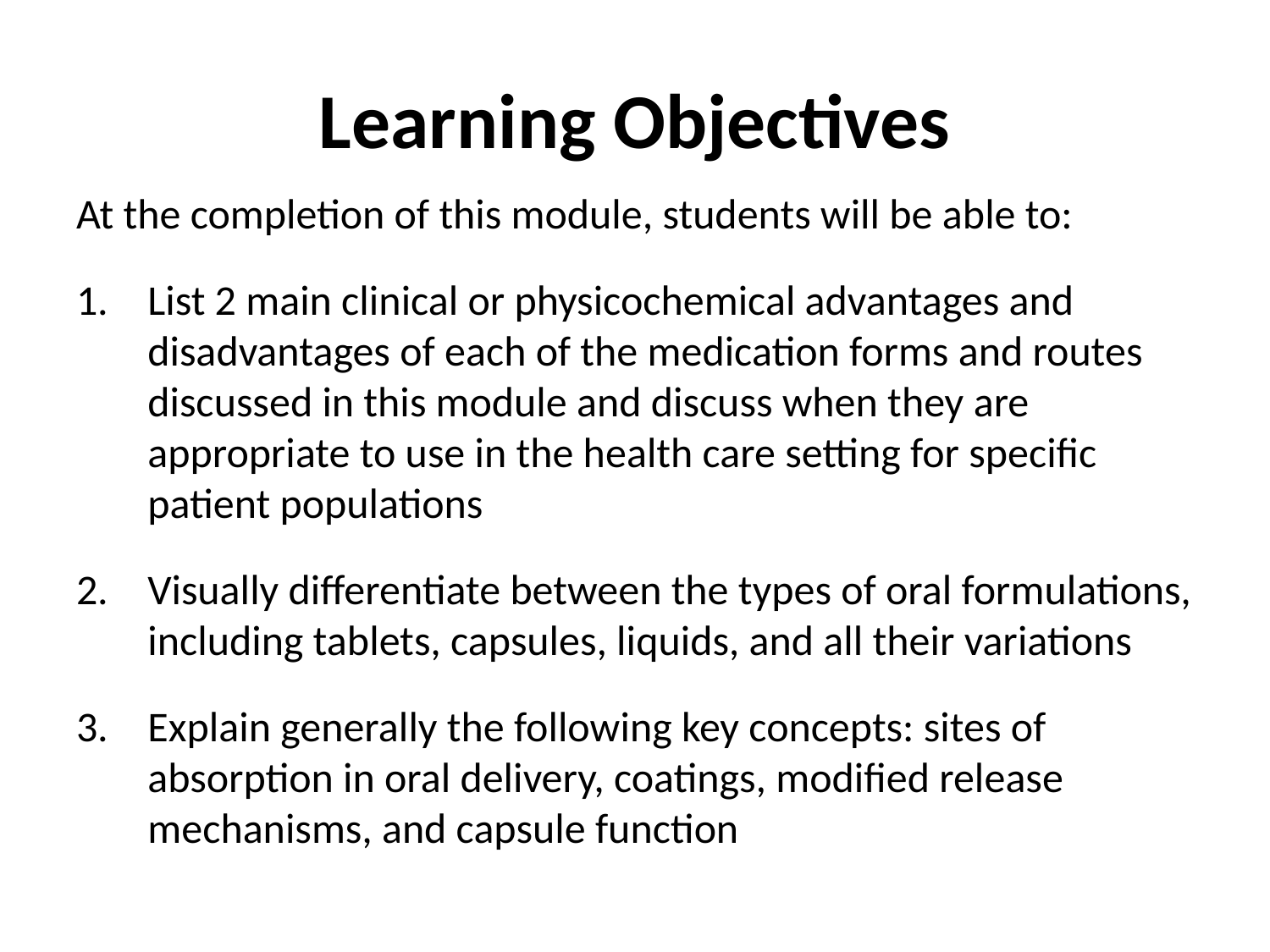

# Learning Objectives
At the completion of this module, students will be able to:

List 2 main clinical or physicochemical advantages and disadvantages of each of the medication forms and routes discussed in this module and discuss when they are appropriate to use in the health care setting for specific patient populations

Visually differentiate between the types of oral formulations, including tablets, capsules, liquids, and all their variations

Explain generally the following key concepts: sites of absorption in oral delivery, coatings, modified release mechanisms, and capsule function